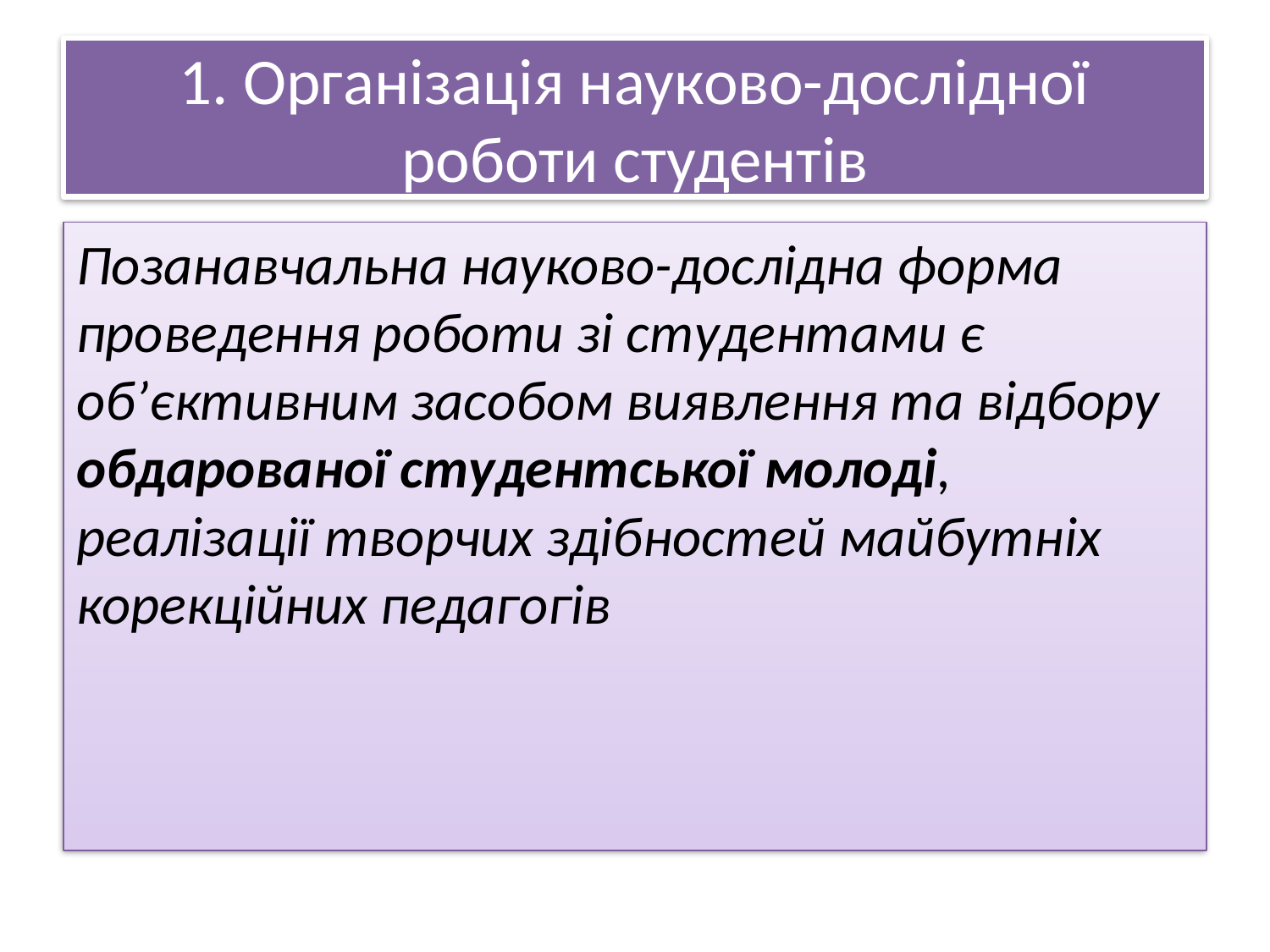

# 1. Організація науково-дослідної роботи студентів
Позанавчальна науково-дослідна форма проведення роботи зі студентами є об’єктивним засобом виявлення та відбору обдарованої студентської молоді, реалізації творчих здібностей майбутніх корекційних педагогів